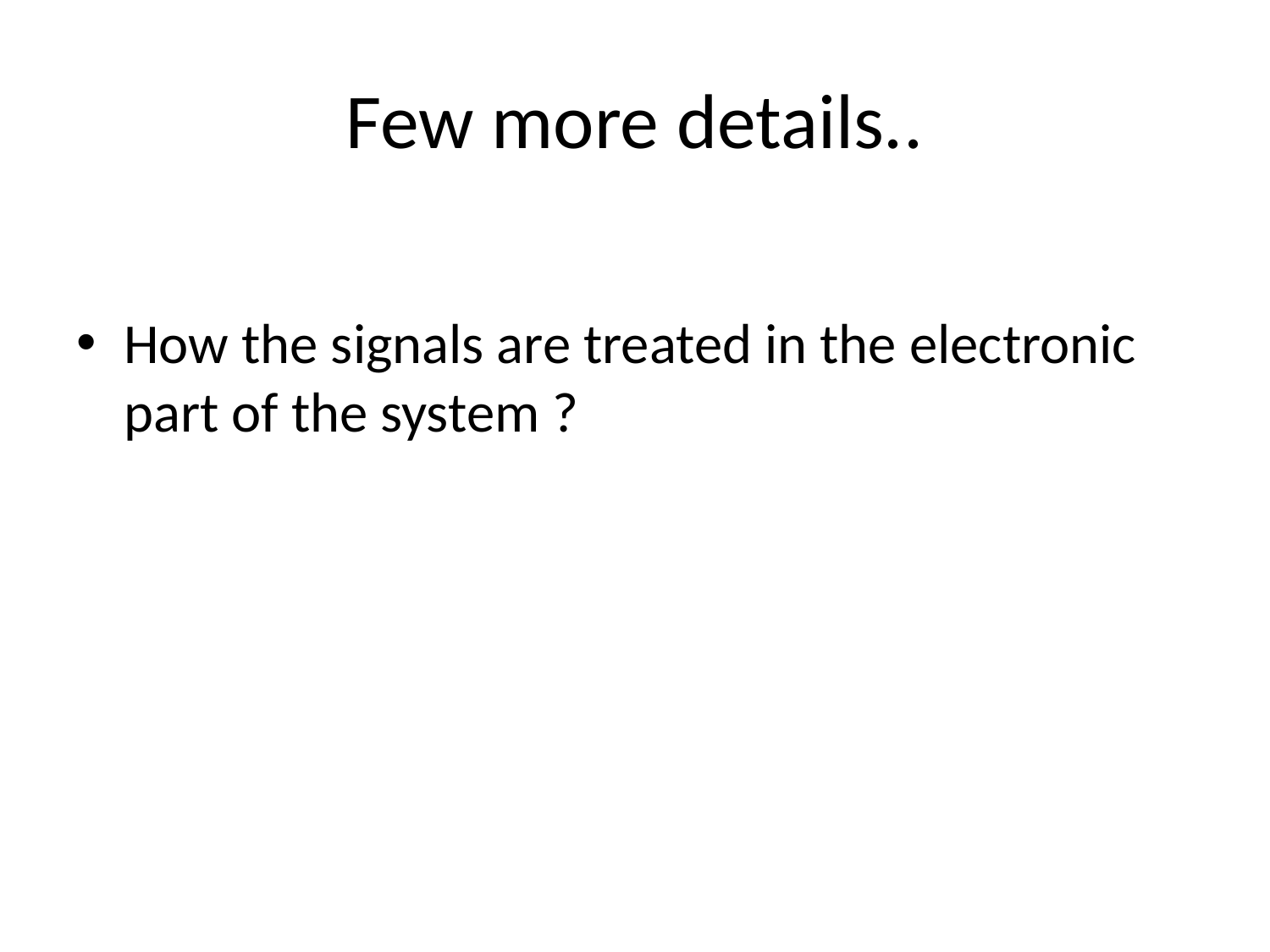

# Few more details..

How the signals are treated in the electronic part of the system ?